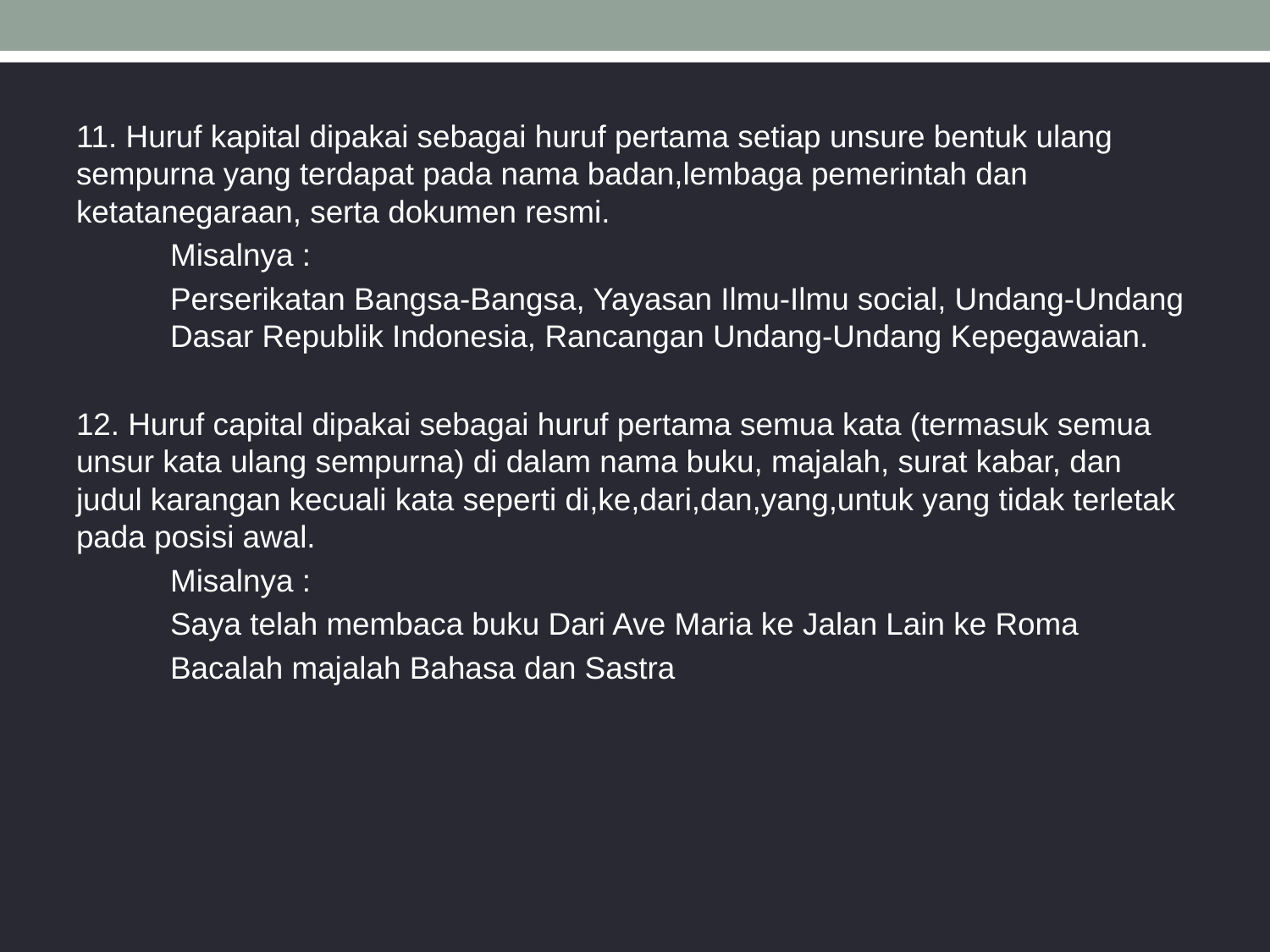

11. Huruf kapital dipakai sebagai huruf pertama setiap unsure bentuk ulang sempurna yang terdapat pada nama badan,lembaga pemerintah dan ketatanegaraan, serta dokumen resmi.
	Misalnya :
		Perserikatan Bangsa-Bangsa, Yayasan Ilmu-Ilmu social, Undang-Undang 	Dasar Republik Indonesia, Rancangan Undang-Undang Kepegawaian.

12. Huruf capital dipakai sebagai huruf pertama semua kata (termasuk semua unsur kata ulang sempurna) di dalam nama buku, majalah, surat kabar, dan judul karangan kecuali kata seperti di,ke,dari,dan,yang,untuk yang tidak terletak pada posisi awal.
	Misalnya :
		Saya telah membaca buku Dari Ave Maria ke Jalan Lain ke Roma
		Bacalah majalah Bahasa dan Sastra